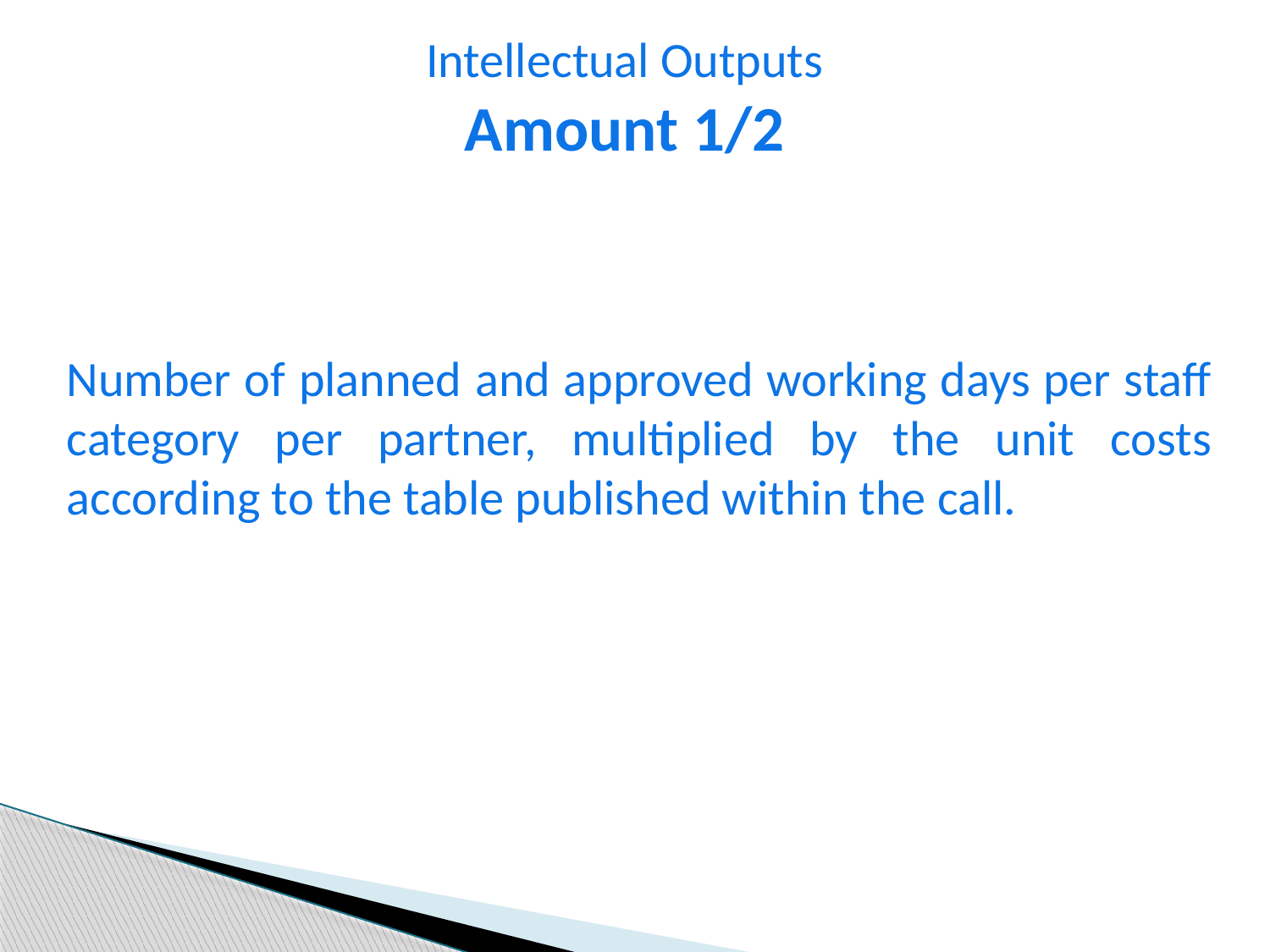

Intellectual Outputs
Amount 1/2
Number of planned and approved working days per staff category per partner, multiplied by the unit costs according to the table published within the call.
34